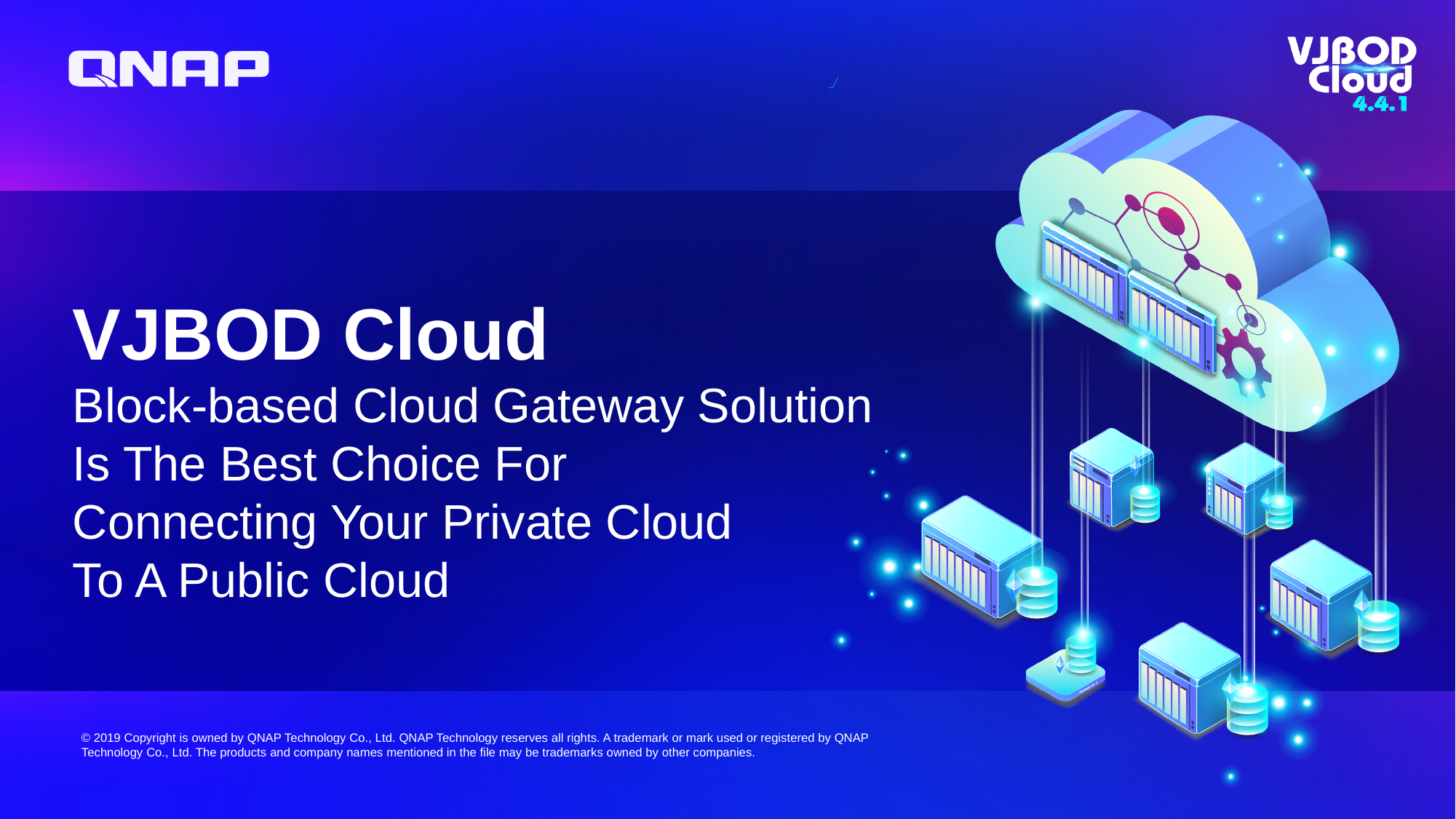

VJBOD Cloud
Block-based Cloud Gateway Solution
Is The Best Choice For
Connecting Your Private Cloud
To A Public Cloud
© 2019 Copyright is owned by QNAP Technology Co., Ltd. QNAP Technology reserves all rights. A trademark or mark used or registered by QNAP Technology Co., Ltd. The products and company names mentioned in the file may be trademarks owned by other companies.